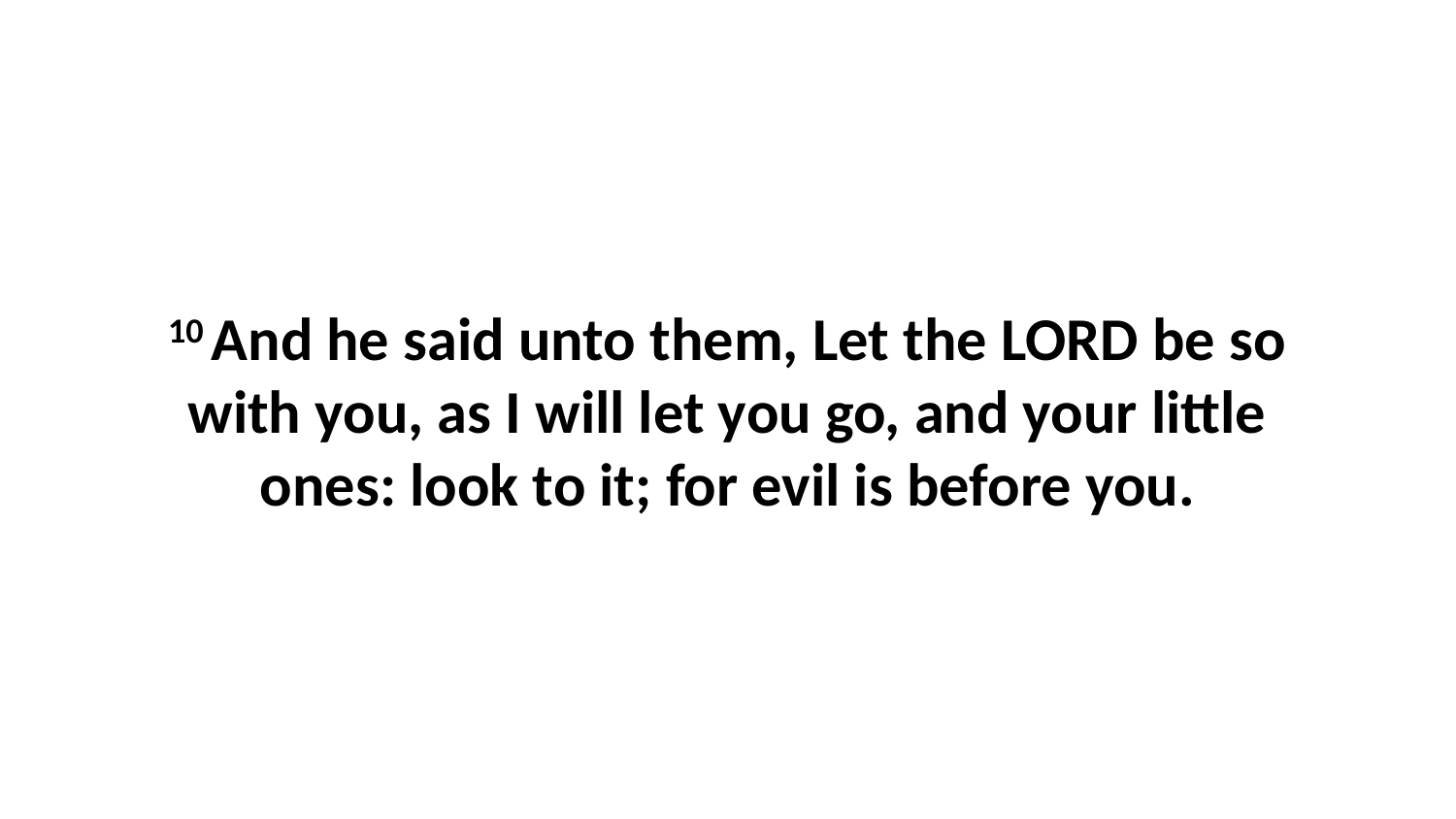

10 And he said unto them, Let the LORD be so with you, as I will let you go, and your little ones: look to it; for evil is before you.